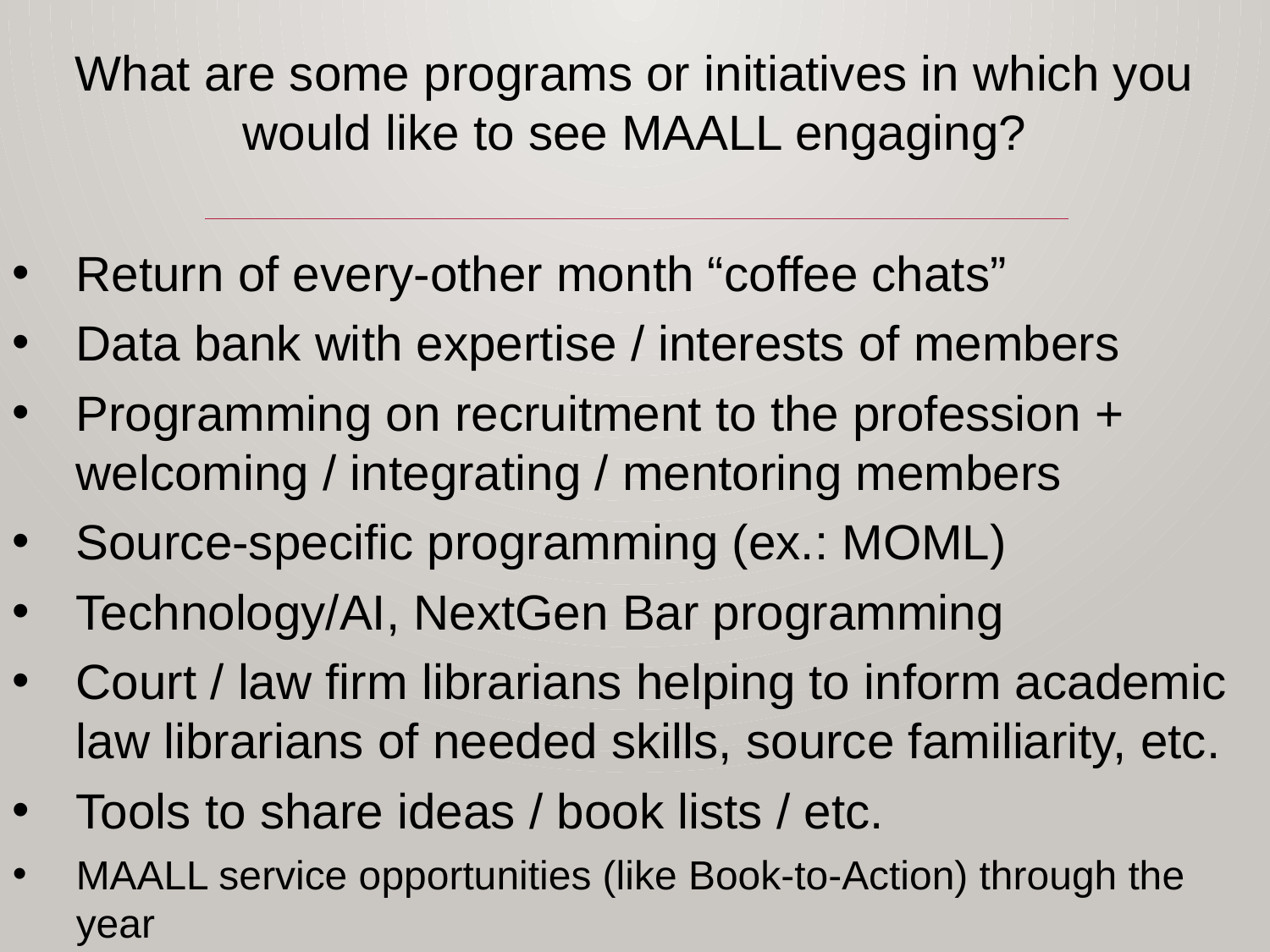

What are some programs or initiatives in which you would like to see MAALL engaging?

Return of every-other month “coffee chats”
Data bank with expertise / interests of members
Programming on recruitment to the profession + welcoming / integrating / mentoring members
Source-specific programming (ex.: MOML)
Technology/AI, NextGen Bar programming
Court / law firm librarians helping to inform academic law librarians of needed skills, source familiarity, etc.
Tools to share ideas / book lists / etc.
MAALL service opportunities (like Book-to-Action) through the year